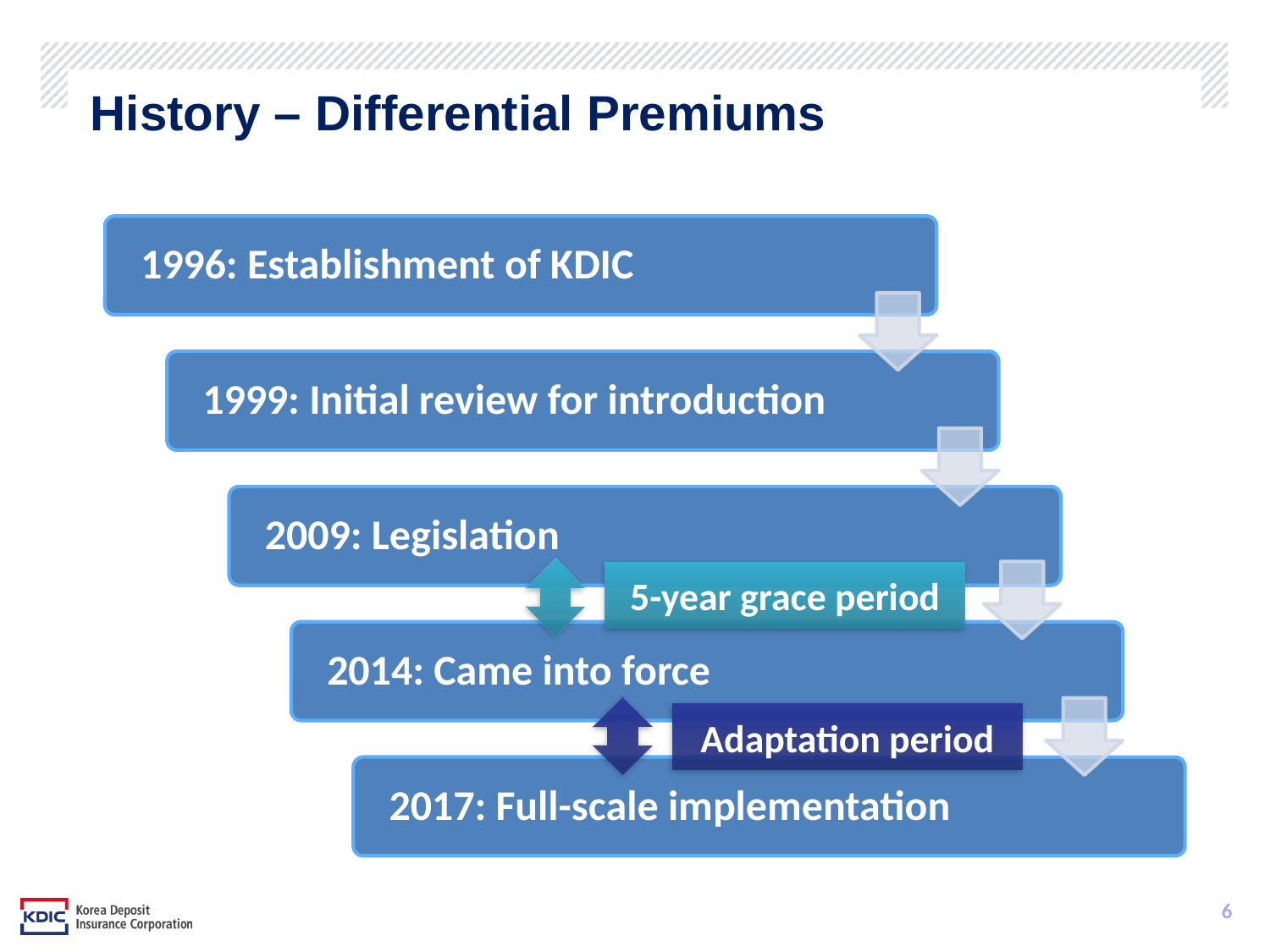

# History – Differential Premiums
1996: Establishment of KDIC
1999: Initial review for introduction
2009: Legislation
2014: Came into force
2017: Full-scale implementation

5-year grace period

Adaptation period
6